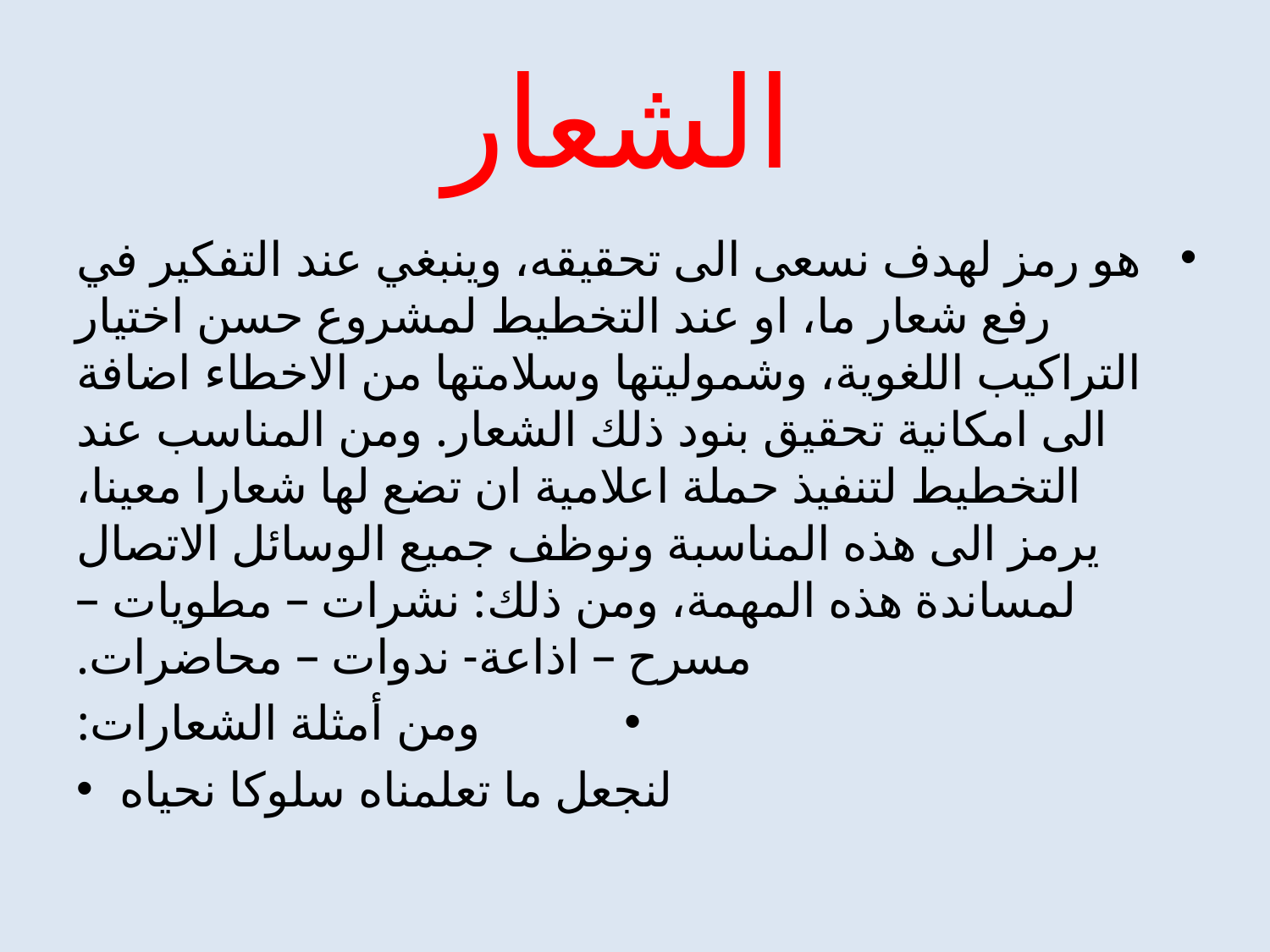

# الشعار
هو رمز لهدف نسعى الى تحقيقه، وينبغي عند التفكير في رفع شعار ما، او عند التخطيط لمشروع حسن اختيار التراكيب اللغوية، وشموليتها وسلامتها من الاخطاء اضافة الى امكانية تحقيق بنود ذلك الشعار. ومن المناسب عند التخطيط لتنفيذ حملة اعلامية ان تضع لها شعارا معينا، يرمز الى هذه المناسبة ونوظف جميع الوسائل الاتصال لمساندة هذه المهمة، ومن ذلك: نشرات – مطويات – مسرح – اذاعة- ندوات – محاضرات.
ومن أمثلة الشعارات:
لنجعل ما تعلمناه سلوكا نحياه